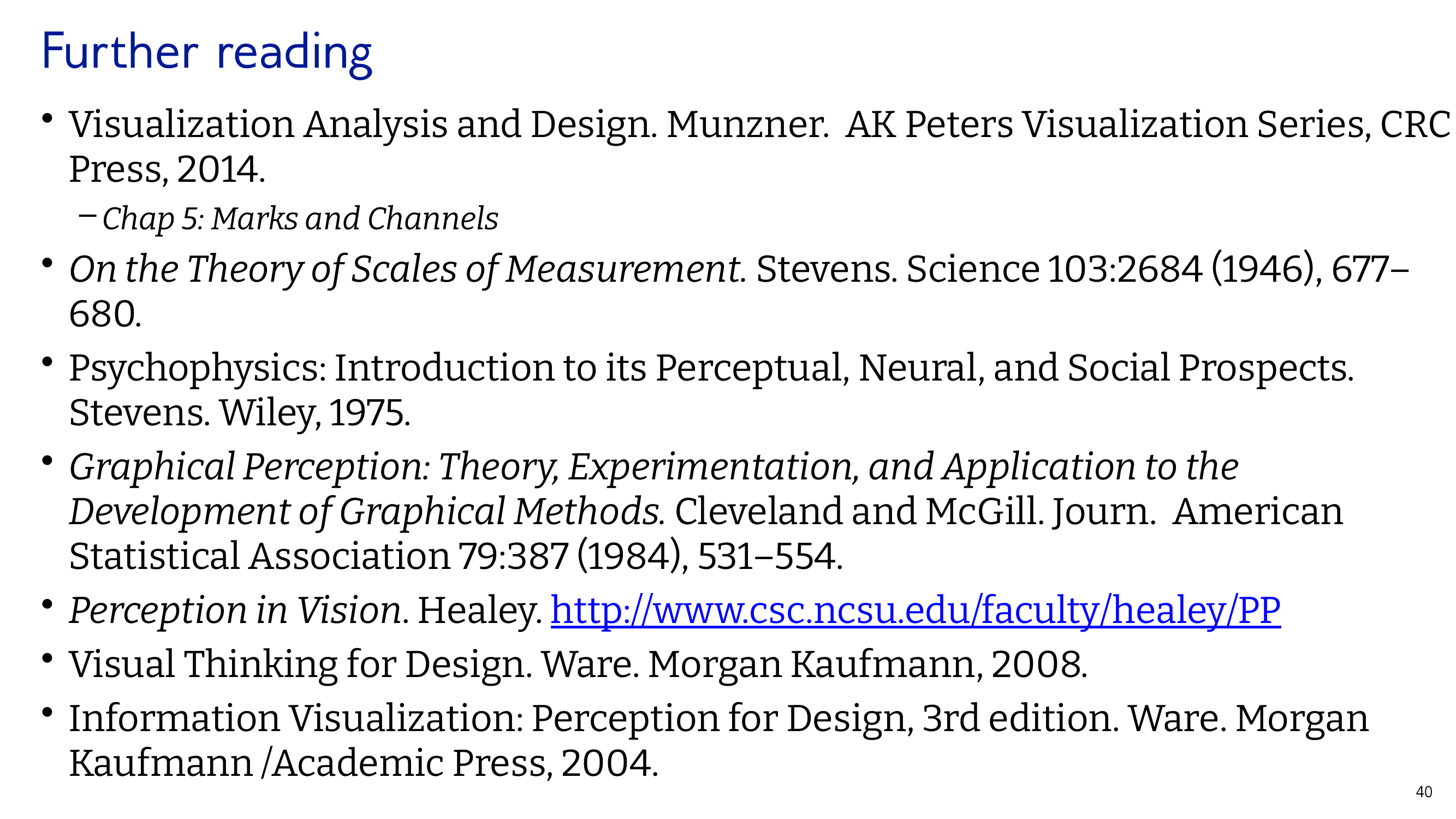

# Further reading
Visualization Analysis and Design. Munzner.  AK Peters Visualization Series, CRC Press, 2014.
Chap 5: Marks and Channels
On the Theory of Scales of Measurement. Stevens. Science 103:2684 (1946), 677–680.
Psychophysics: Introduction to its Perceptual, Neural, and Social Prospects. Stevens. Wiley, 1975.
Graphical Perception: Theory, Experimentation, and Application to the Development of Graphical Methods. Cleveland and McGill. Journ.  American Statistical Association 79:387 (1984), 531–554.
Perception in Vision. Healey. http://www.csc.ncsu.edu/faculty/healey/PP
Visual Thinking for Design. Ware. Morgan Kaufmann, 2008.
Information Visualization: Perception for Design, 3rd edition. Ware. Morgan Kaufmann /Academic Press, 2004.
40